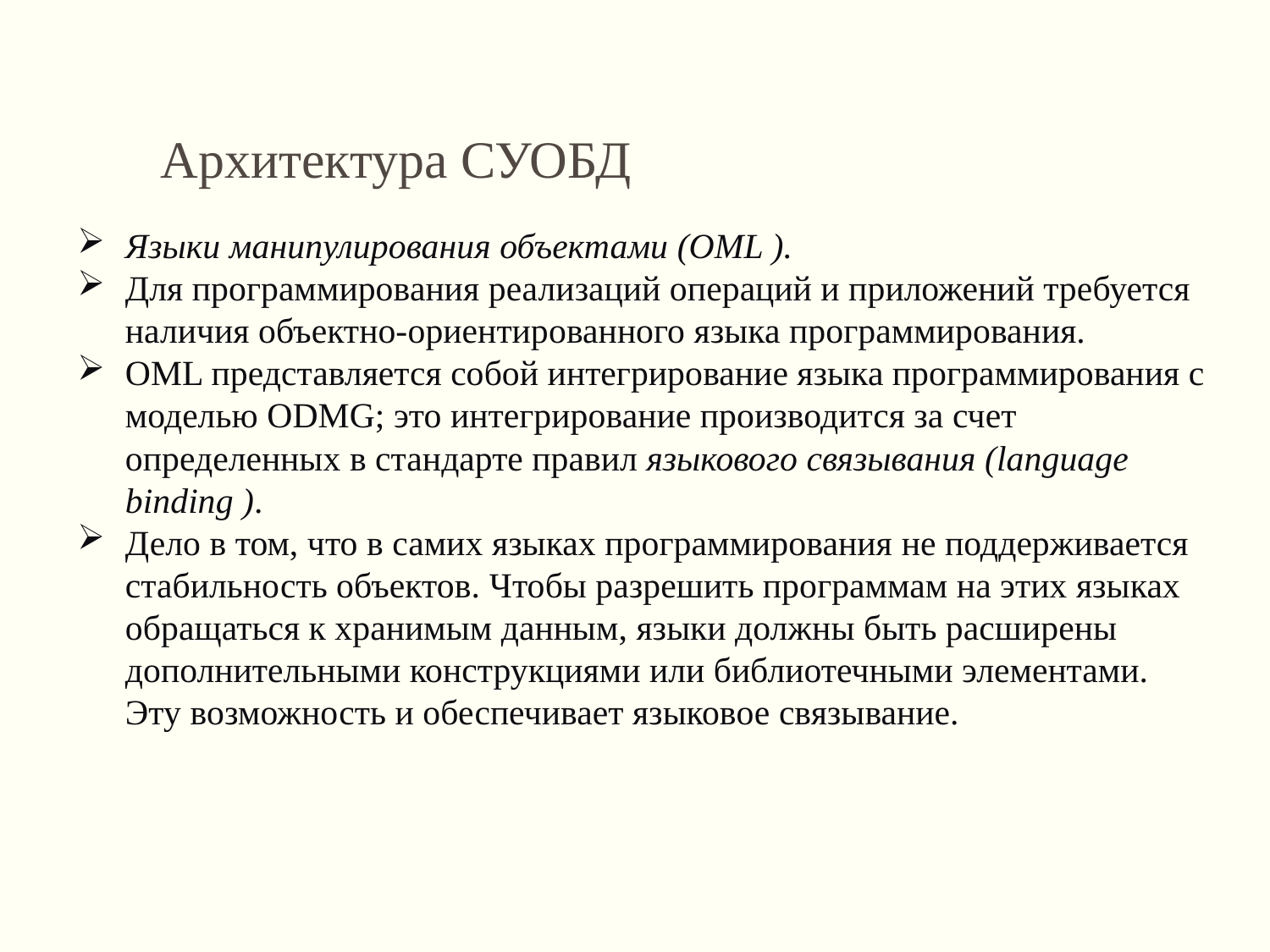

Архитектура СУОБД
Языки манипулирования объектами (OML ).
Для программирования реализаций операций и приложений требуется наличия объектно-ориентированного языка программирования.
OML представляется собой интегрирование языка программирования с моделью ODMG; это интегрирование производится за счет определенных в стандарте правил языкового связывания (language binding ).
Дело в том, что в самих языках программирования не поддерживается стабильность объектов. Чтобы разрешить программам на этих языках обращаться к хранимым данным, языки должны быть расширены дополнительными конструкциями или библиотечными элементами. Эту возможность и обеспечивает языковое связывание.